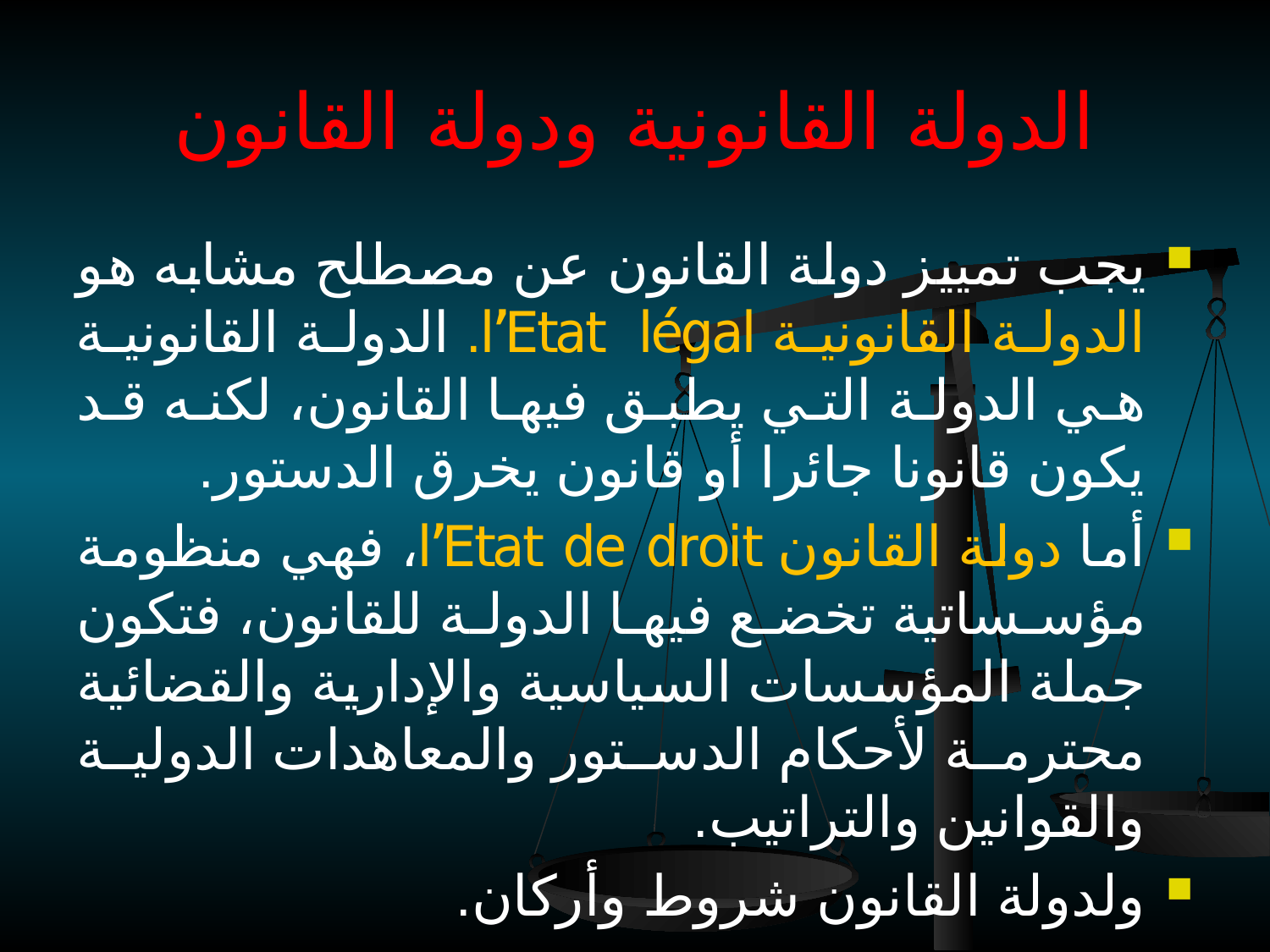

# الدولة القانونية ودولة القانون
يجب تمييز دولة القانون عن مصطلح مشابه هو الدولة القانونية l’Etat légal. الدولة القانونية هي الدولة التي يطبق فيها القانون، لكنه قد يكون قانونا جائرا أو قانون يخرق الدستور.
أما دولة القانون l’Etat de droit، فهي منظومة مؤسساتية تخضع فيها الدولة للقانون، فتكون جملة المؤسسات السياسية والإدارية والقضائية محترمة لأحكام الدستور والمعاهدات الدولية والقوانين والتراتيب.
ولدولة القانون شروط وأركان.